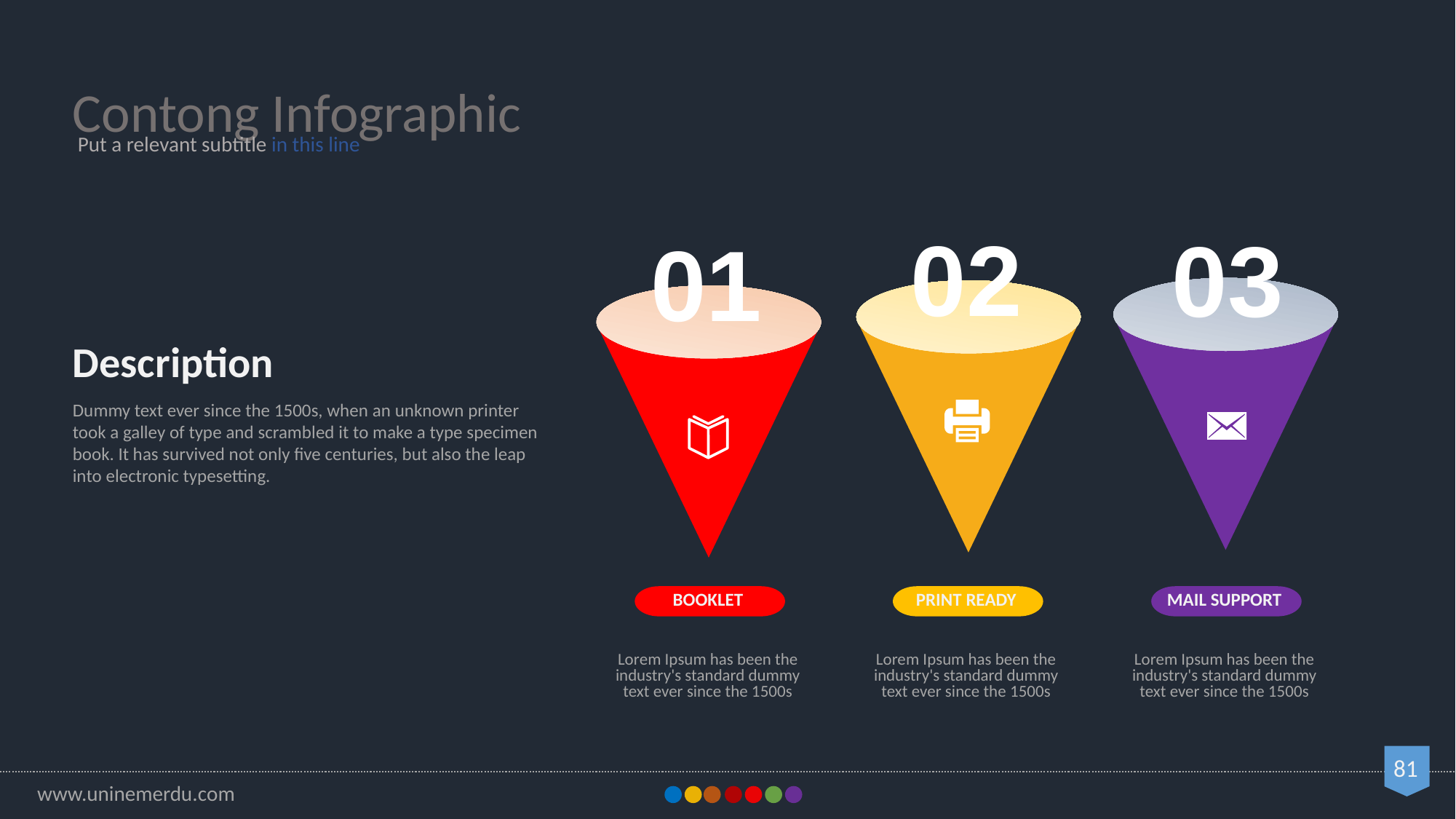

Contong Infographic
Put a relevant subtitle in this line
02
03
01

Description
Dummy text ever since the 1500s, when an unknown printer took a galley of type and scrambled it to make a type specimen book. It has survived not only five centuries, but also the leap into electronic typesetting.

BOOKLET

Lorem Ipsum has been the industry's standard dummy text ever since the 1500s
PRINT READY

Lorem Ipsum has been the industry's standard dummy text ever since the 1500s
MAIL SUPPORT

Lorem Ipsum has been the industry's standard dummy text ever since the 1500s

81
www.uninemerdu.com